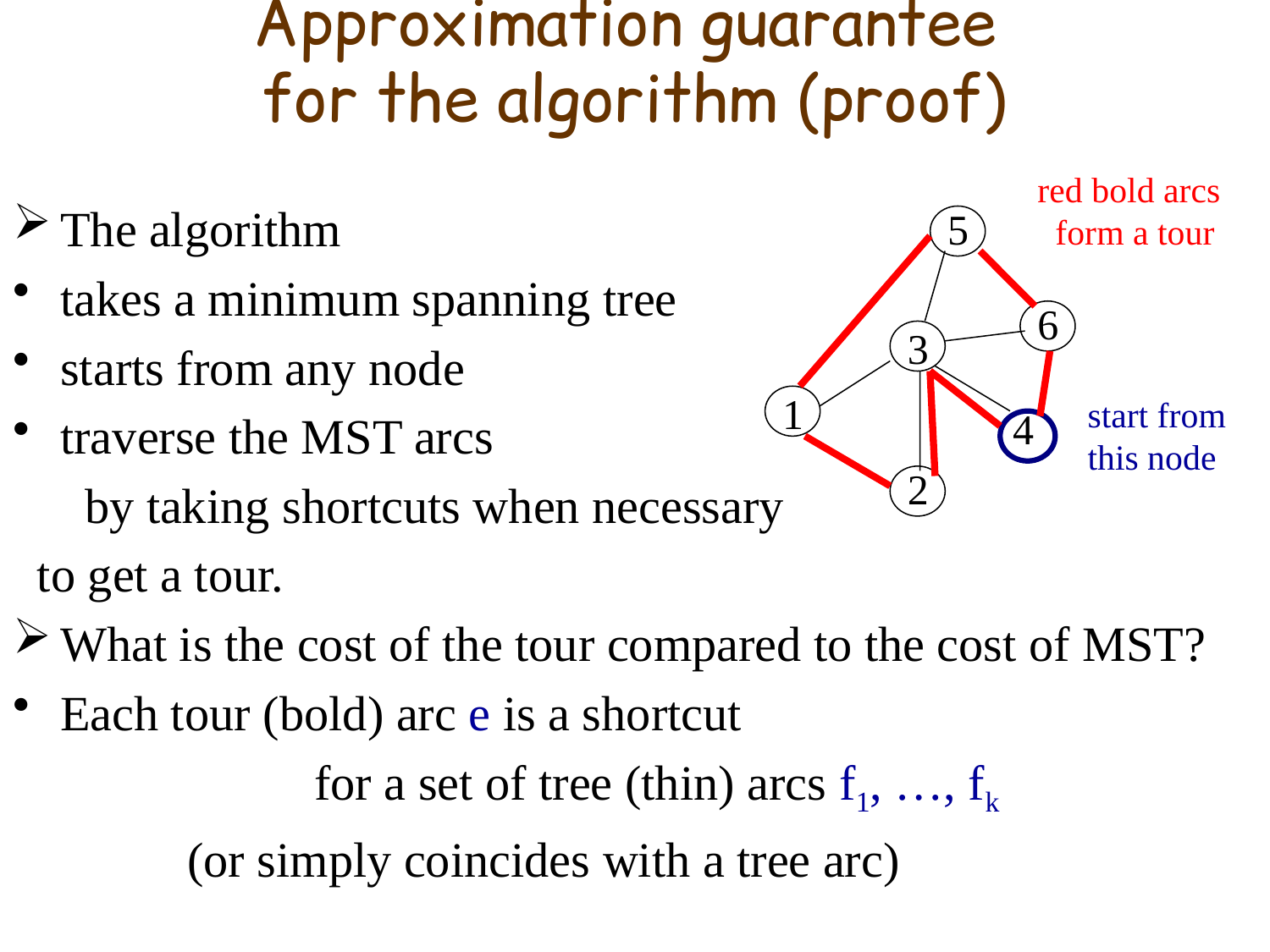

# Approximation guarantee for the algorithm (proof)
red bold arcs   form a tour
The algorithm
takes a minimum spanning tree
starts from any node
traverse the MST arcs
	  by taking shortcuts when necessary
  to get a tour.
What is the cost of the tour compared to the cost of MST?
Each tour (bold) arc e is a shortcut
			for a set of tree (thin) arcs f1, …, fk
		(or simply coincides with a tree arc)
5
6
3
1
4
2

start from this node